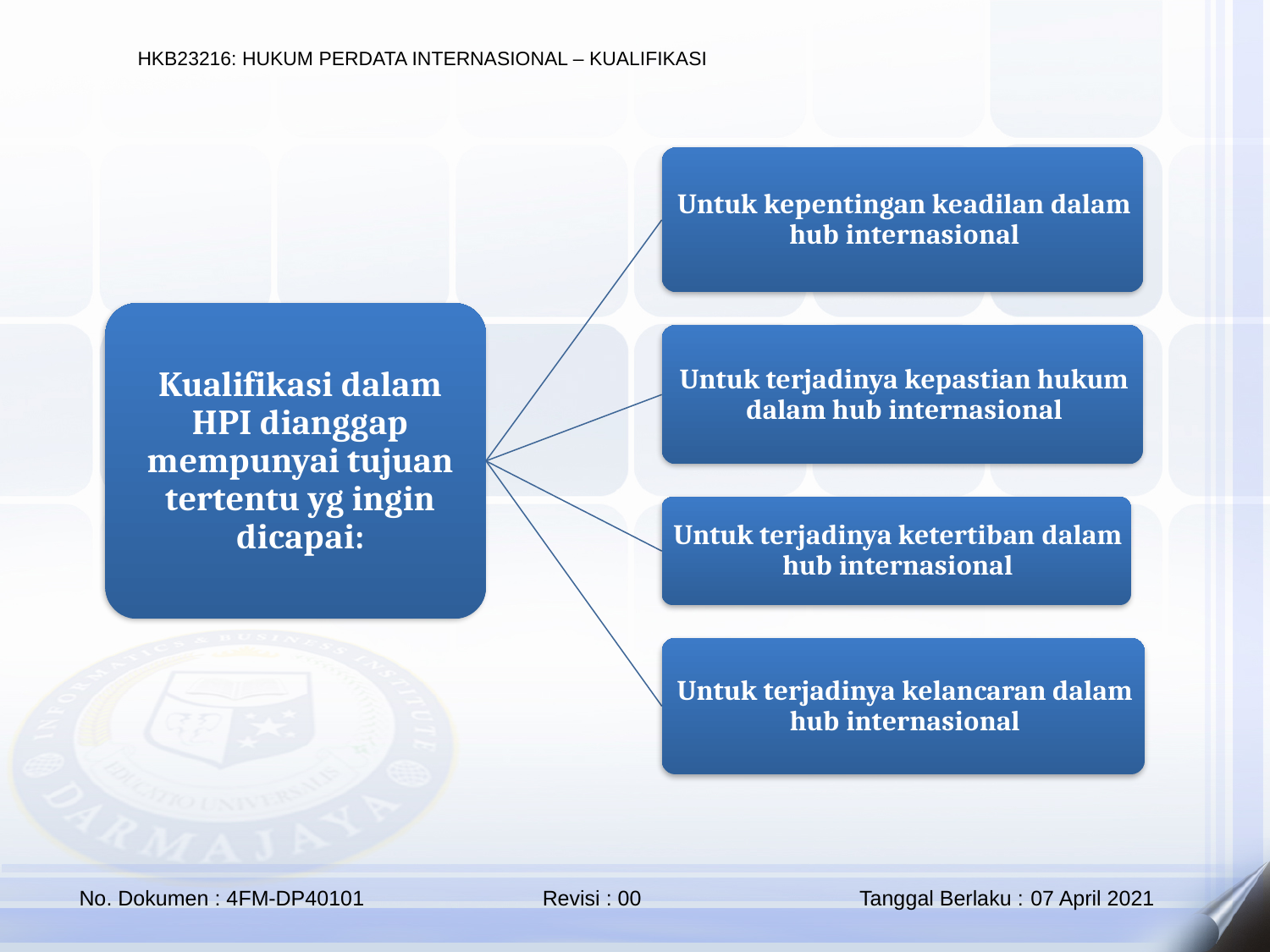

Kualifikasi dalam HPI dianggap mempunyai tujuan tertentu yg ingin dicapai:

Untuk kepentingan keadilan dalam hub internasional

Untuk terjadinya kepastian hukum dalam hub internasional

Untuk terjadinya ketertiban dalam hub internasional

Untuk terjadinya kelancaran dalam hub internasional